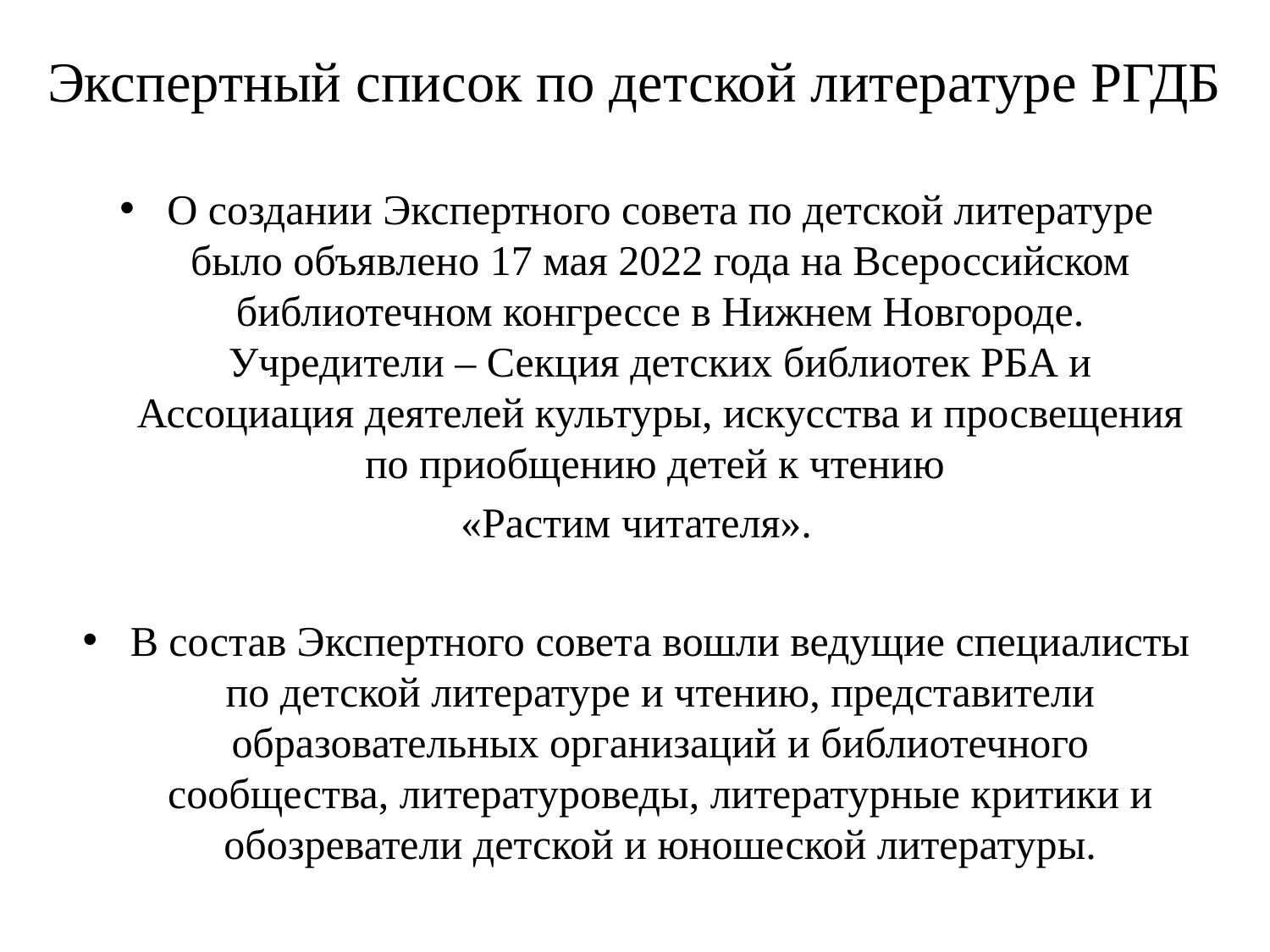

# Экспертный список по детской литературе РГДБ
О создании Экспертного совета по детской литературе было объявлено 17 мая 2022 года на Всероссийском библиотечном конгрессе в Нижнем Новгороде. Учредители – Секция детских библиотек РБА и Ассоциация деятелей культуры, искусства и просвещения по приобщению детей к чтению
«Растим читателя».

В состав Экспертного совета вошли ведущие специалисты по детской литературе и чтению, представители образовательных организаций и библиотечного сообщества, литературоведы, литературные критики и обозреватели детской и юношеской литературы.